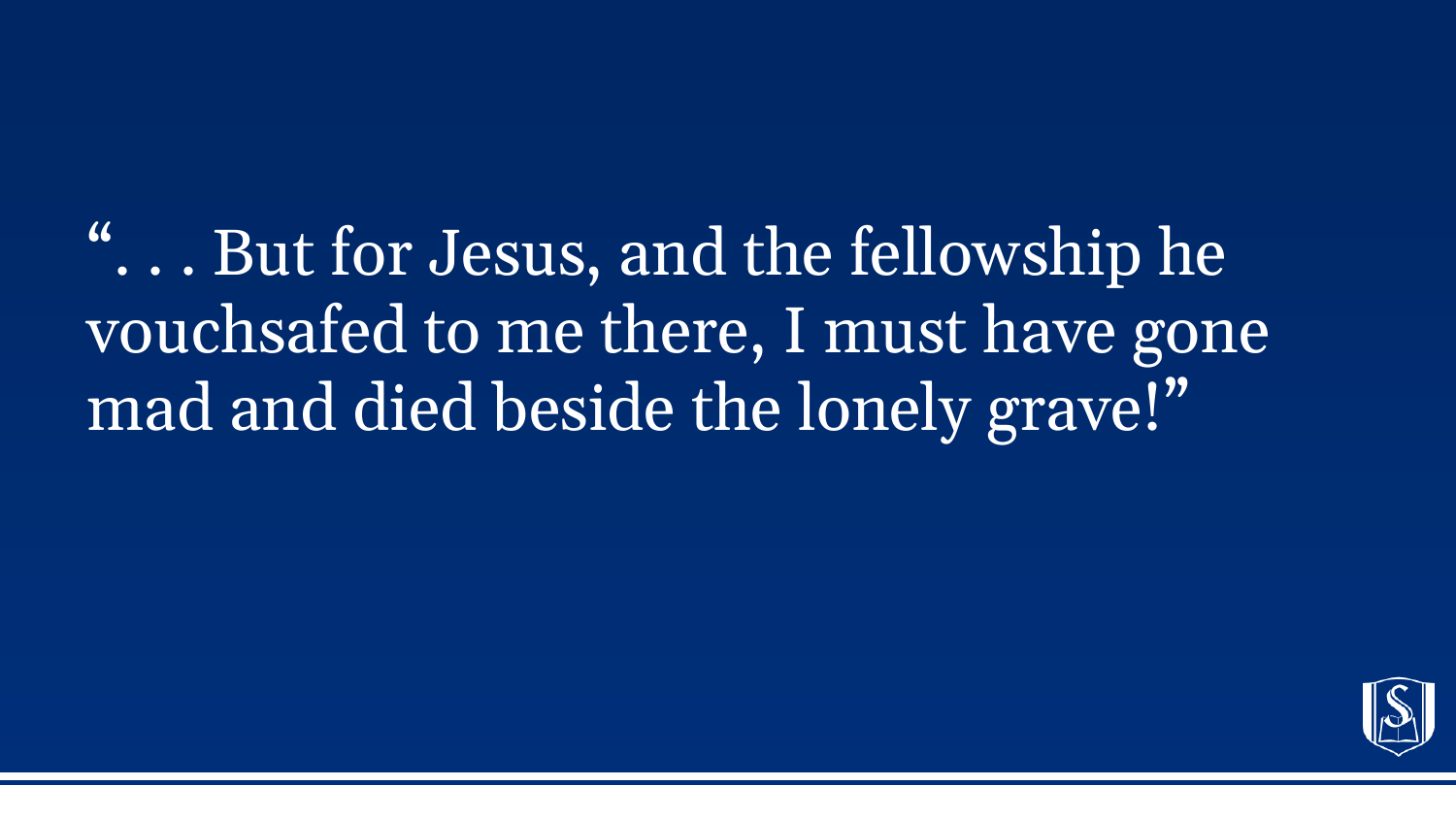

# “. . . But for Jesus, and the fellowship he vouchsafed to me there, I must have gone mad and died beside the lonely grave!”